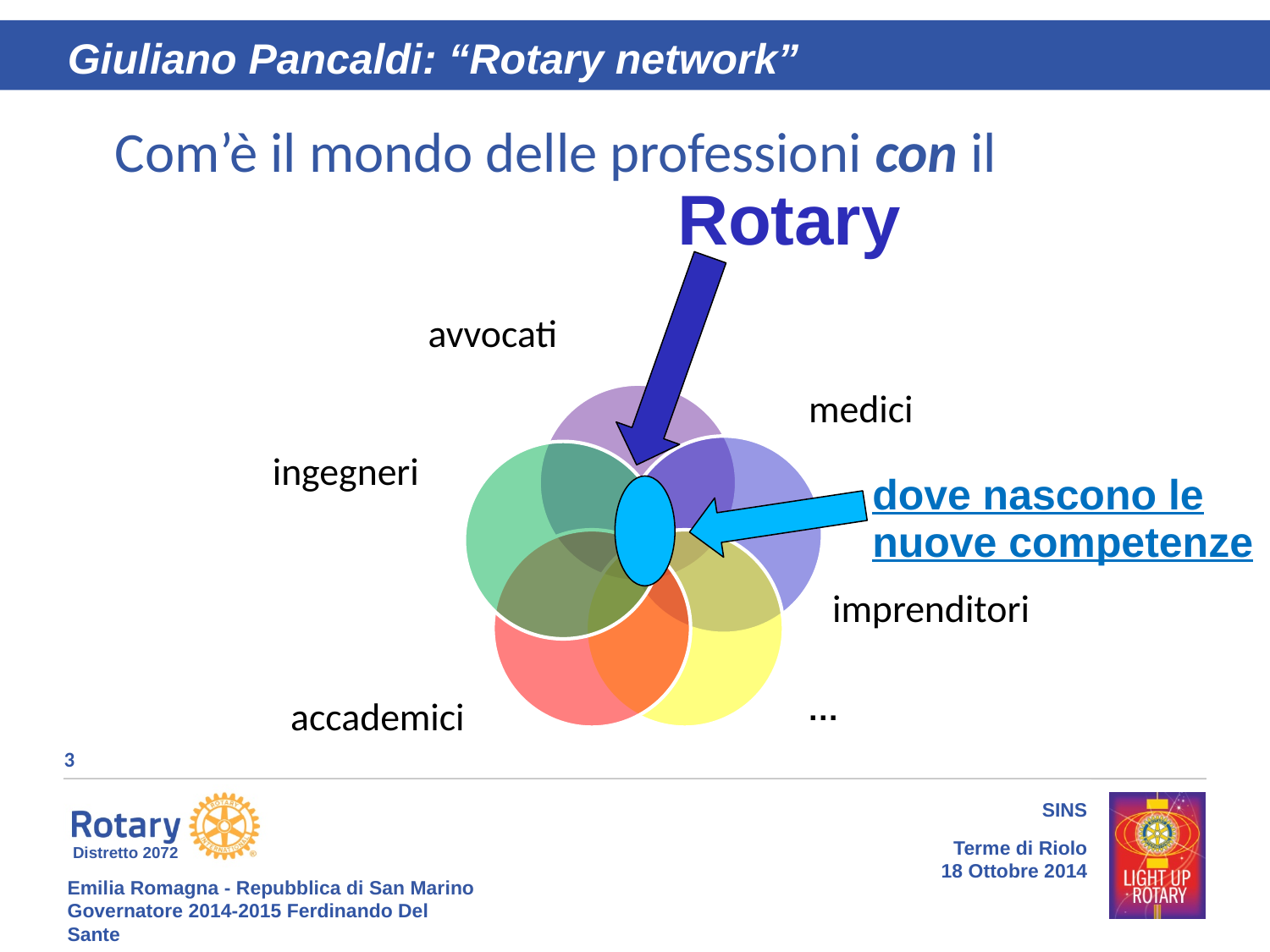

Giuliano Pancaldi: “Rotary network”
Com’è il mondo delle professioni con il

Rotary
avvocati
imprenditori
medici
accademici
ingegneri

dove nascono le
nuove competenze

…